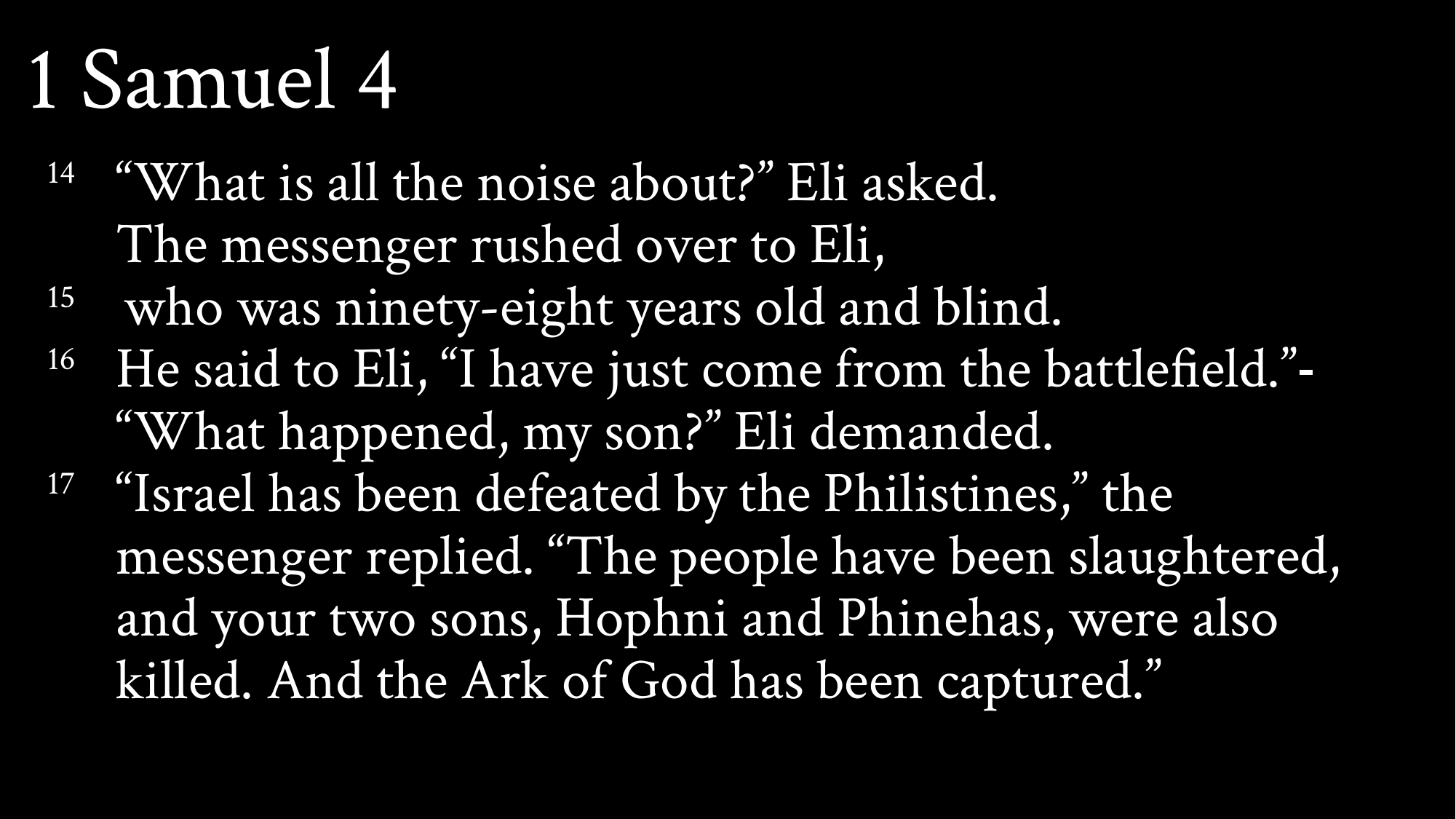

1 Samuel 4
14 	“What is all the noise about?” Eli asked.
	The messenger rushed over to Eli,
15	 who was ninety-eight years old and blind.
16 	He said to Eli, “I have just come from the battlefield.”
	“What happened, my son?” Eli demanded.
17 	“Israel has been defeated by the Philistines,” the messenger replied. “The people have been slaughtered, and your two sons, Hophni and Phinehas, were also killed. And the Ark of God has been captured.”